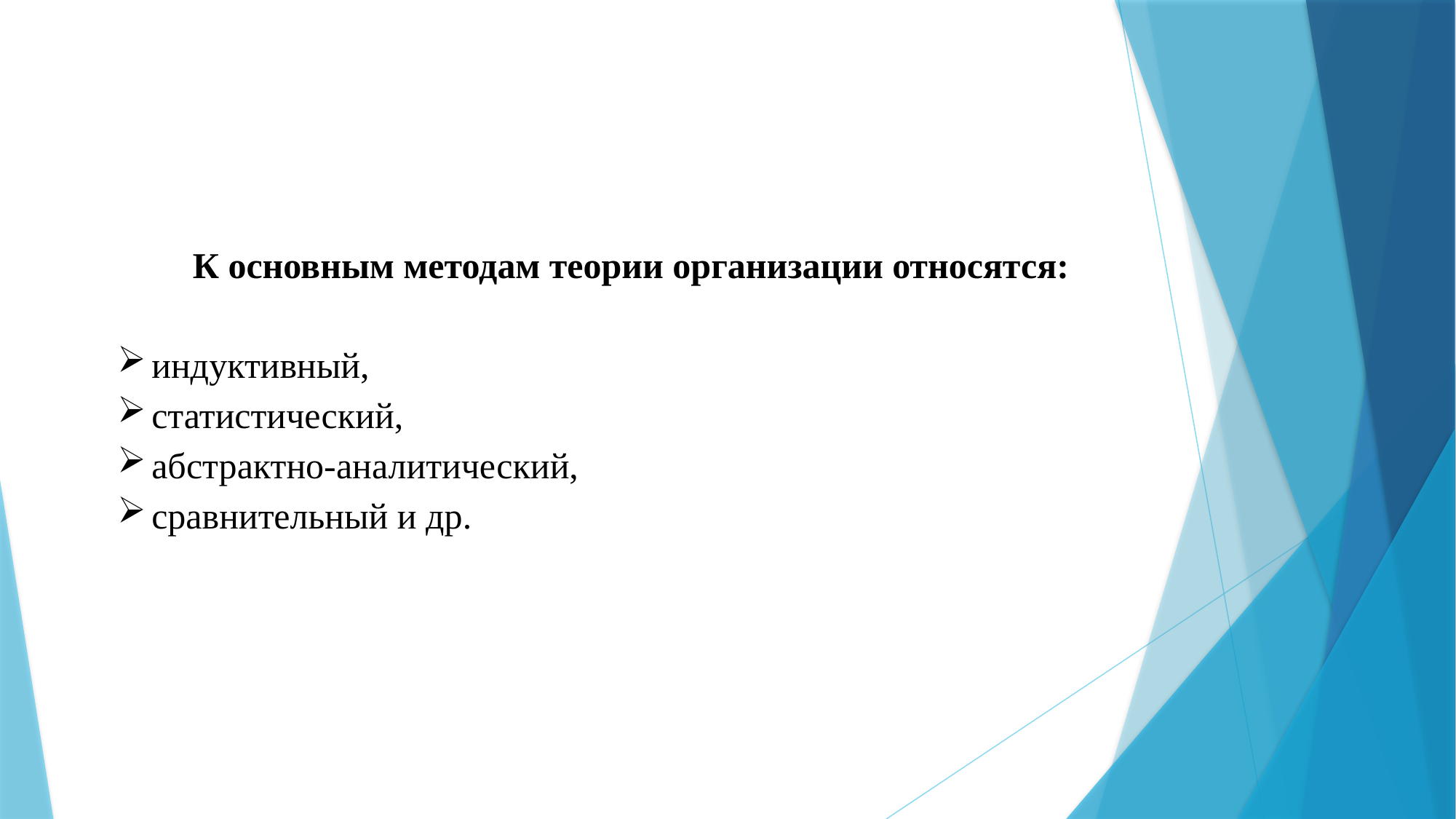

К основным методам теории организации относятся:

индуктивный,
статистический,
абстрактно-аналитический,
сравнительный и др.